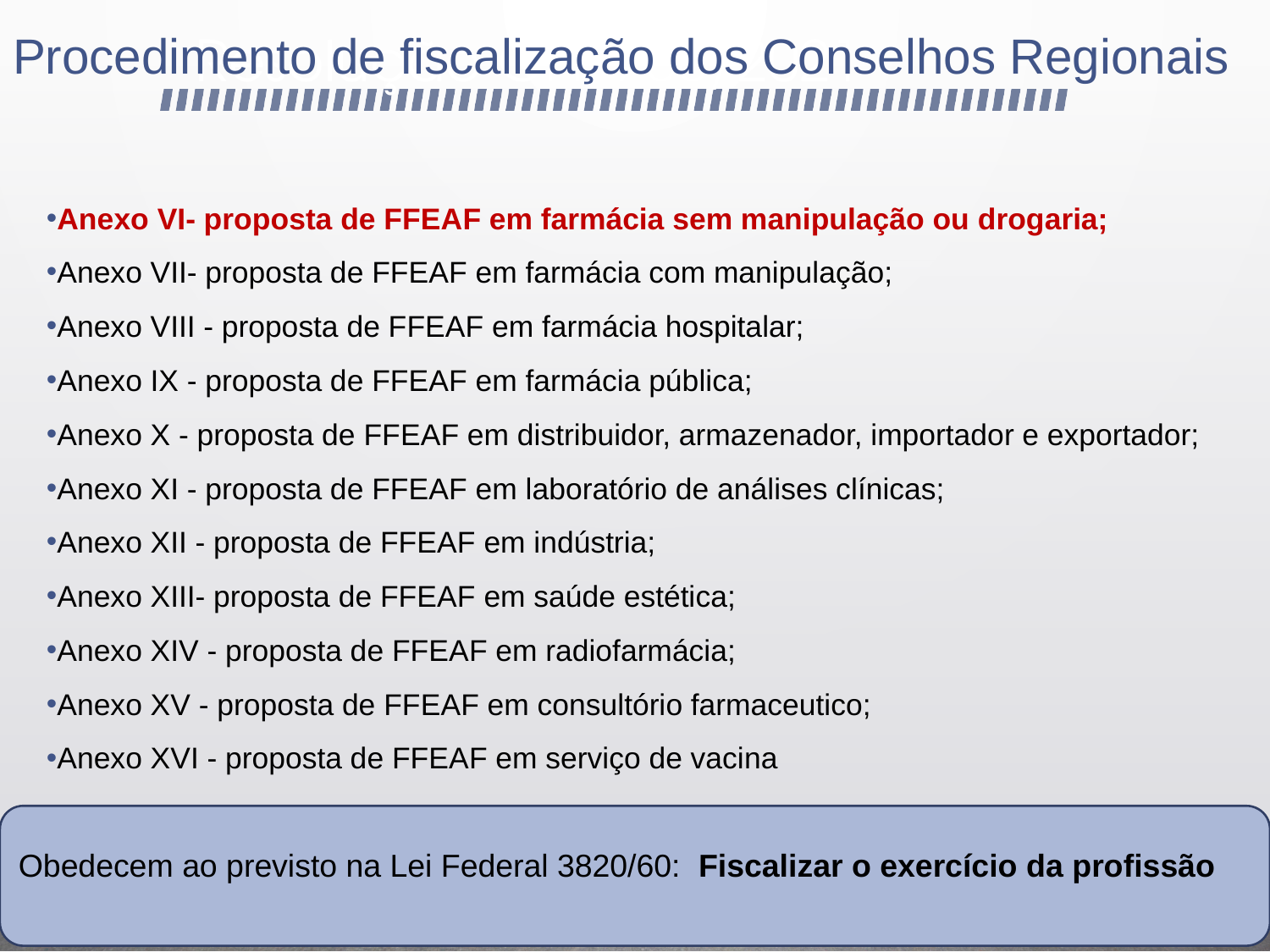

Procedimento de fiscalização dos Conselhos Regionais
# Resolução CFF 700/2021
Anexo VI- proposta de FFEAF em farmácia sem manipulação ou drogaria;
Anexo VII- proposta de FFEAF em farmácia com manipulação;
Anexo VIII - proposta de FFEAF em farmácia hospitalar;
Anexo IX - proposta de FFEAF em farmácia pública;
Anexo X - proposta de FFEAF em distribuidor, armazenador, importador e exportador;
Anexo XI - proposta de FFEAF em laboratório de análises clínicas;
Anexo XII - proposta de FFEAF em indústria;
Anexo XIII- proposta de FFEAF em saúde estética;
Anexo XIV - proposta de FFEAF em radiofarmácia;
Anexo XV - proposta de FFEAF em consultório farmaceutico;
Anexo XVI - proposta de FFEAF em serviço de vacina

Obedecem ao previsto na Lei Federal 3820/60:  Fiscalizar o exercício da profissão